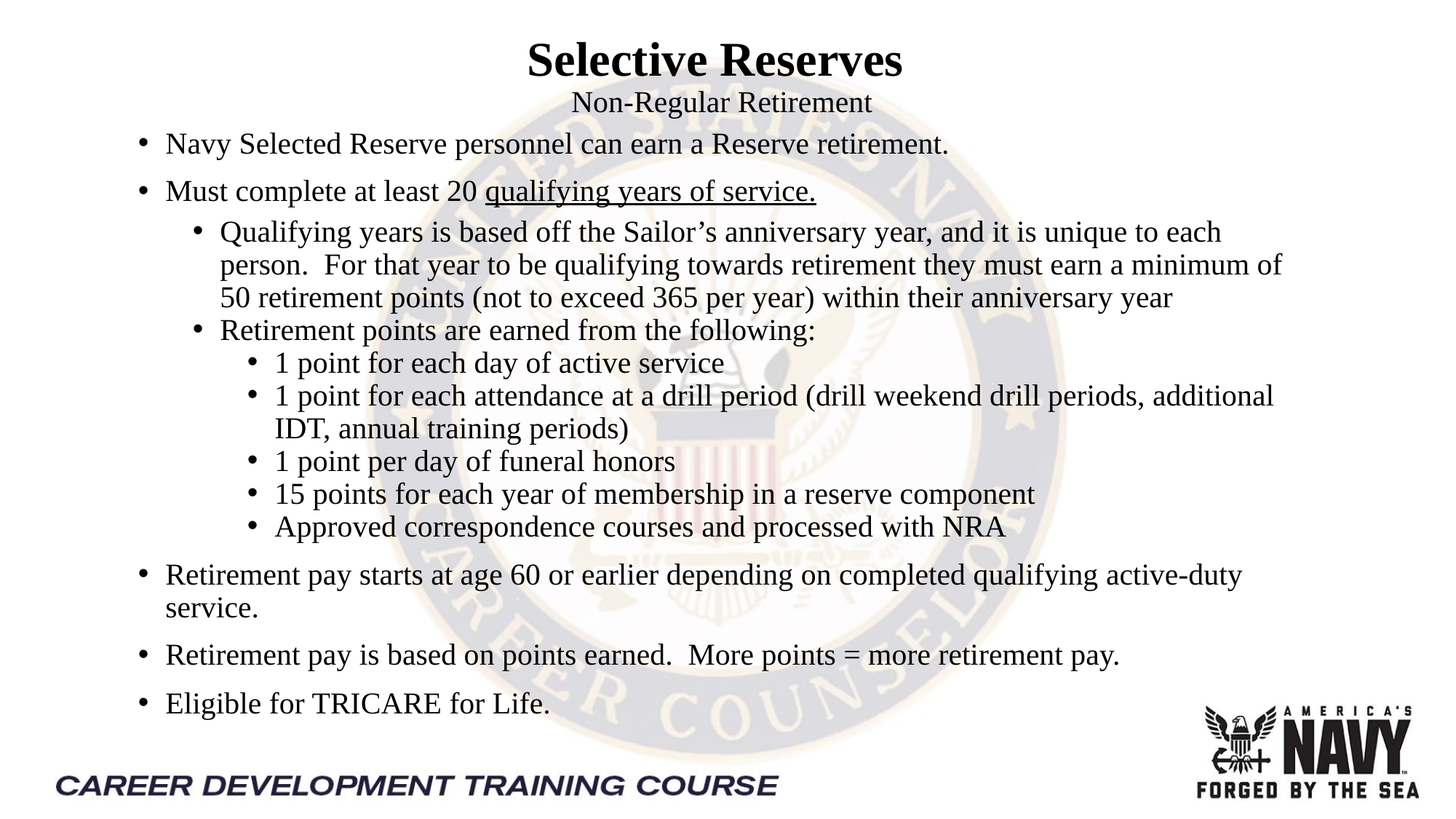

Selective Reserves 
Non-Regular Retirement
Navy Selected Reserve personnel can earn a Reserve retirement.
Must complete at least 20 qualifying years of service.
Qualifying years is based off the Sailor’s anniversary year, and it is unique to each person.  For that year to be qualifying towards retirement they must earn a minimum of 50 retirement points (not to exceed 365 per year) within their anniversary year
Retirement points are earned from the following:
1 point for each day of active service
1 point for each attendance at a drill period (drill weekend drill periods, additional IDT, annual training periods)
1 point per day of funeral honors
15 points for each year of membership in a reserve component
Approved correspondence courses and processed with NRA
Retirement pay starts at age 60 or earlier depending on completed qualifying active-duty service.
Retirement pay is based on points earned.  More points = more retirement pay.
Eligible for TRICARE for Life.